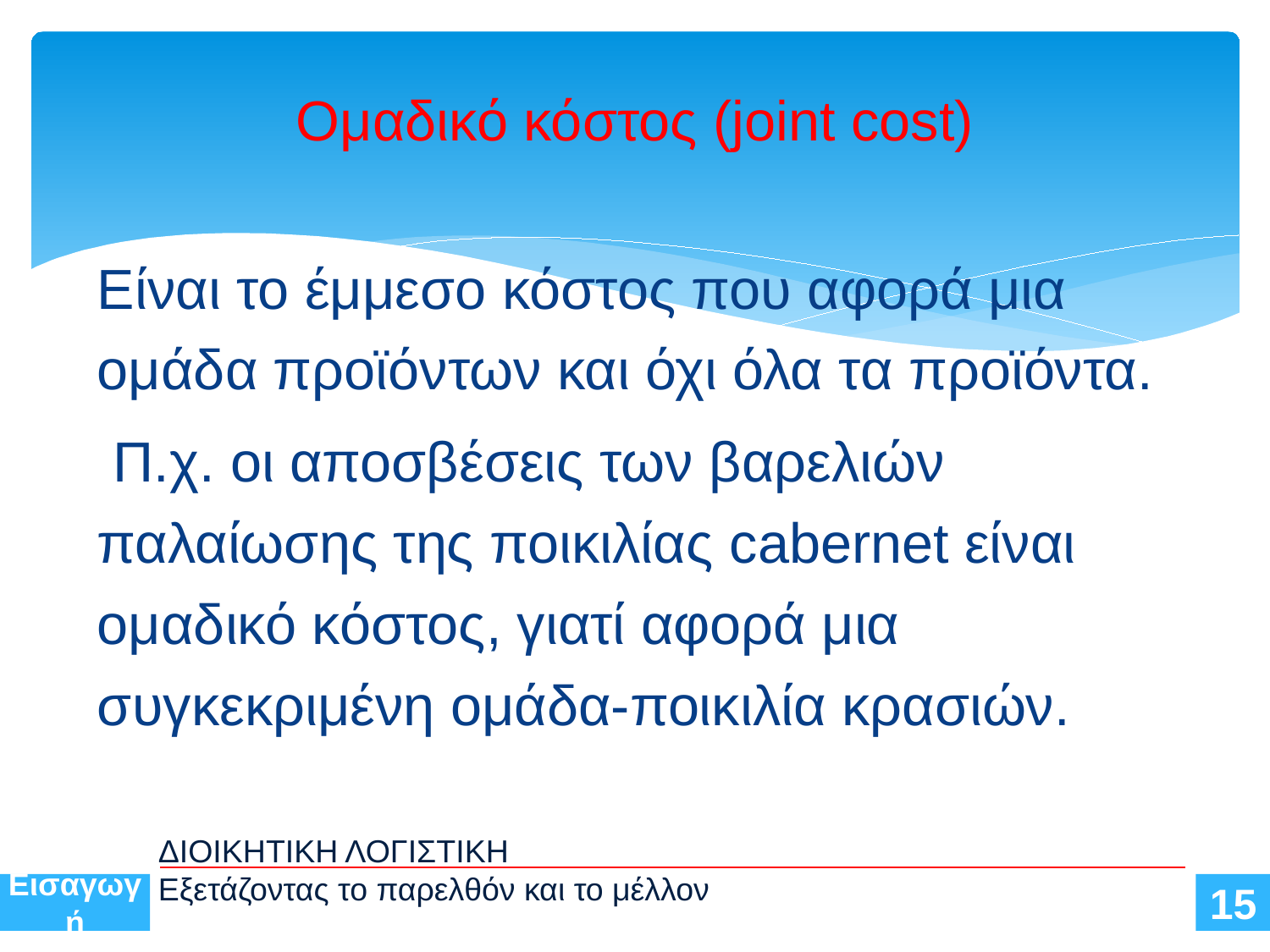

# Ομαδικό κόστος (joint cost)
Είναι το έμμεσο κόστος που αφορά μια ομάδα προϊόντων και όχι όλα τα προϊόντα.
 Π.χ. οι αποσβέσεις των βαρελιών παλαίωσης της ποικιλίας cabernet είναι ομαδικό κόστος, γιατί αφορά μια συγκεκριμένη ομάδα-ποικιλία κρασιών.
ΔΙΟΙΚΗΤΙΚΗ ΛΟΓΙΣΤΙΚΗ
Εξετάζοντας το παρελθόν και το μέλλον
Εισαγωγή
15